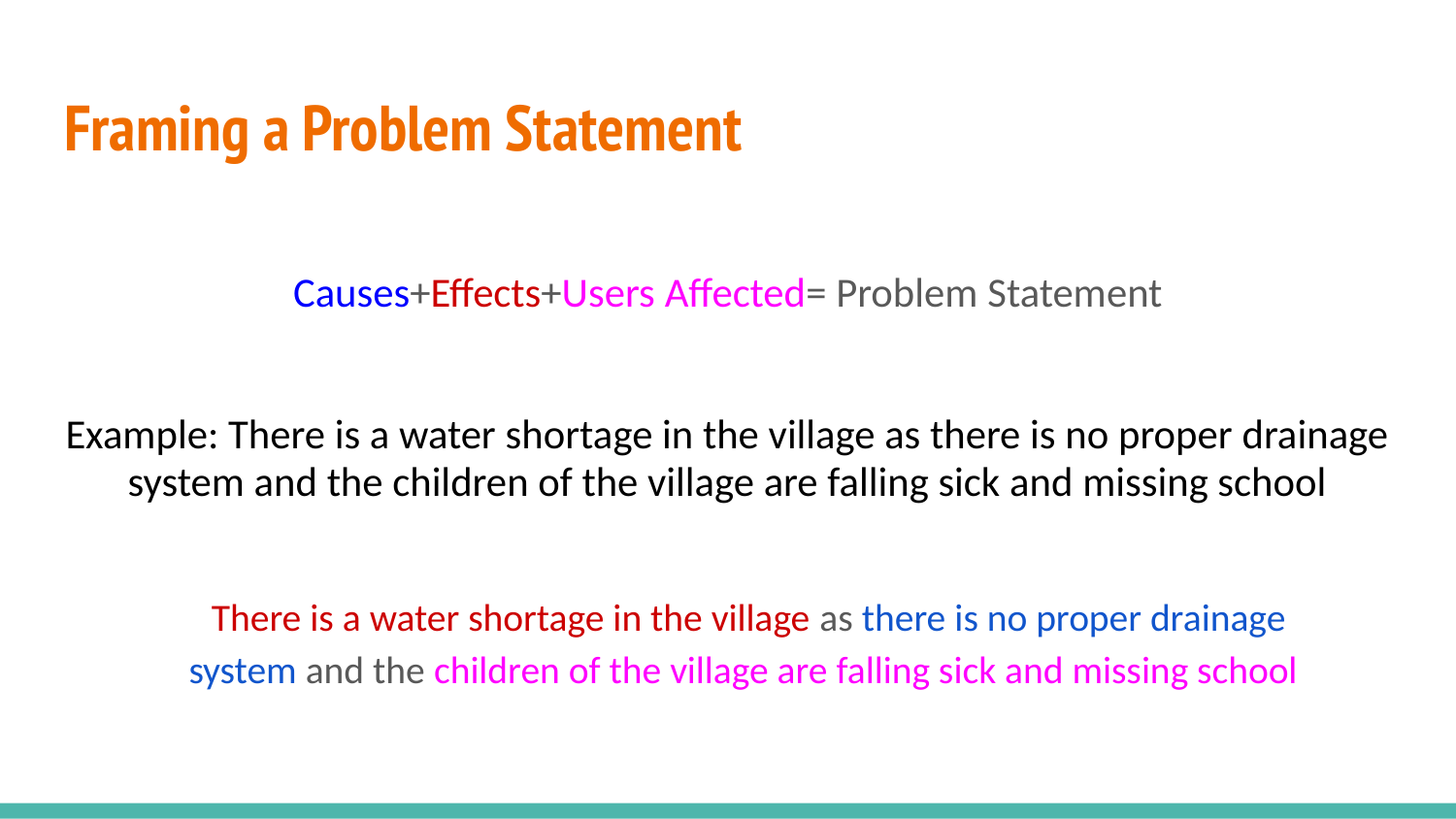

# Framing a Problem Statement

Causes+Effects+Users Affected= Problem Statement

Example: There is a water shortage in the village as there is no proper drainage system and the children of the village are falling sick and missing school

 There is a water shortage in the village as there is no proper drainage system and the children of the village are falling sick and missing school